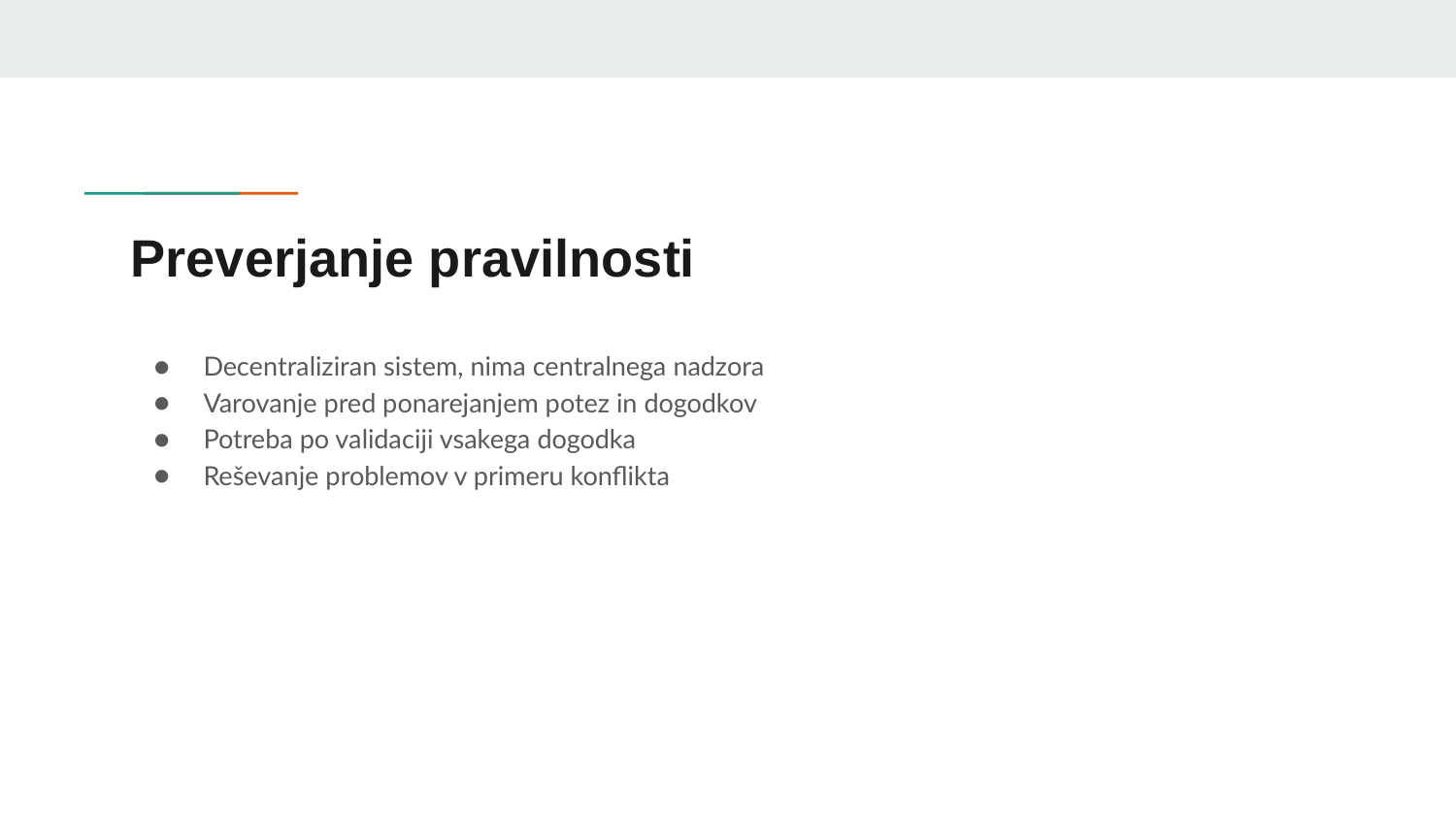

# Preverjanje pravilnosti
Decentraliziran sistem, nima centralnega nadzora
Varovanje pred ponarejanjem potez in dogodkov
Potreba po validaciji vsakega dogodka
Reševanje problemov v primeru konflikta